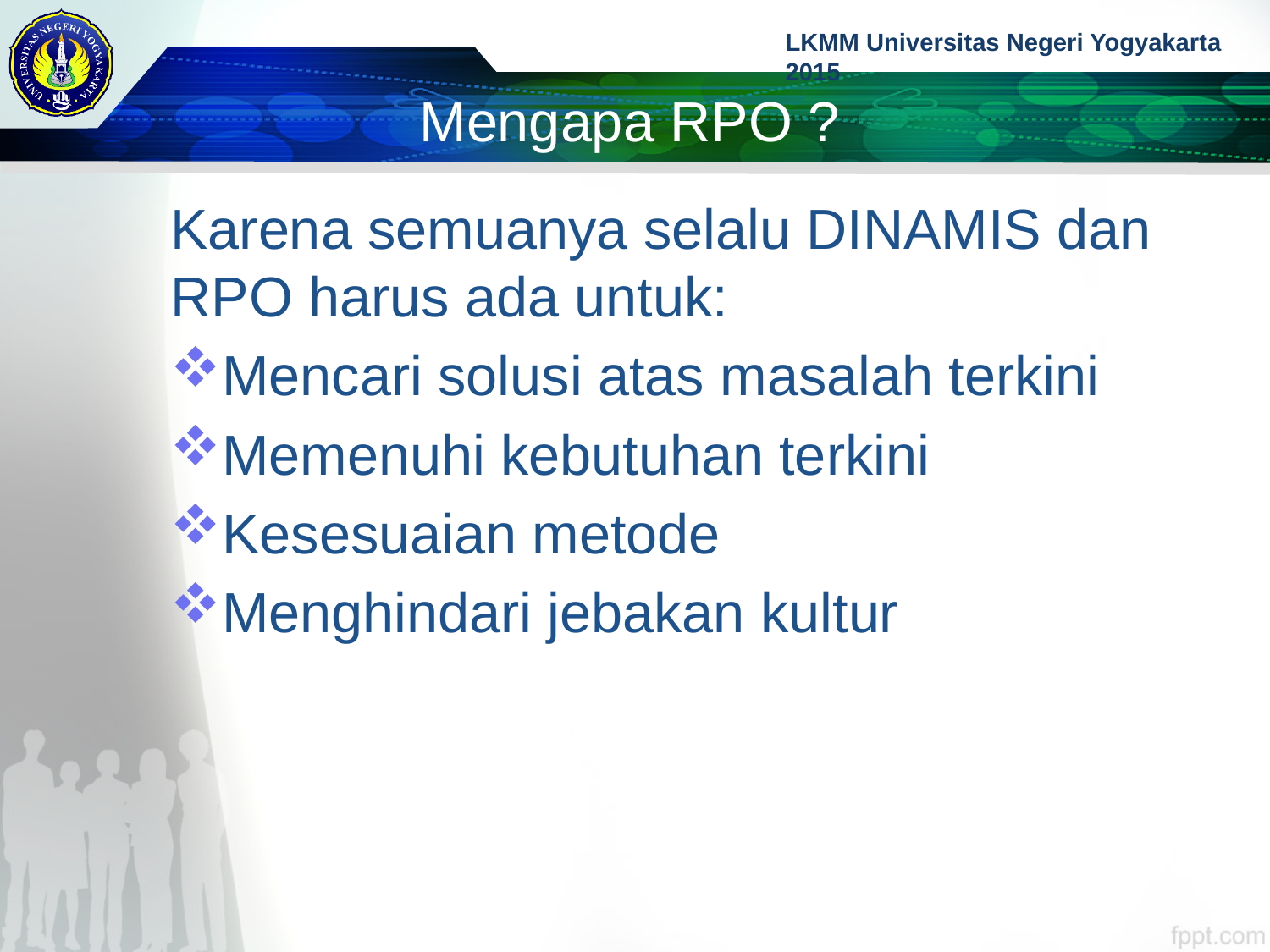

# Mengapa RPO ?
Karena semuanya selalu DINAMIS dan RPO harus ada untuk:
Mencari solusi atas masalah terkini
Memenuhi kebutuhan terkini
Kesesuaian metode
Menghindari jebakan kultur